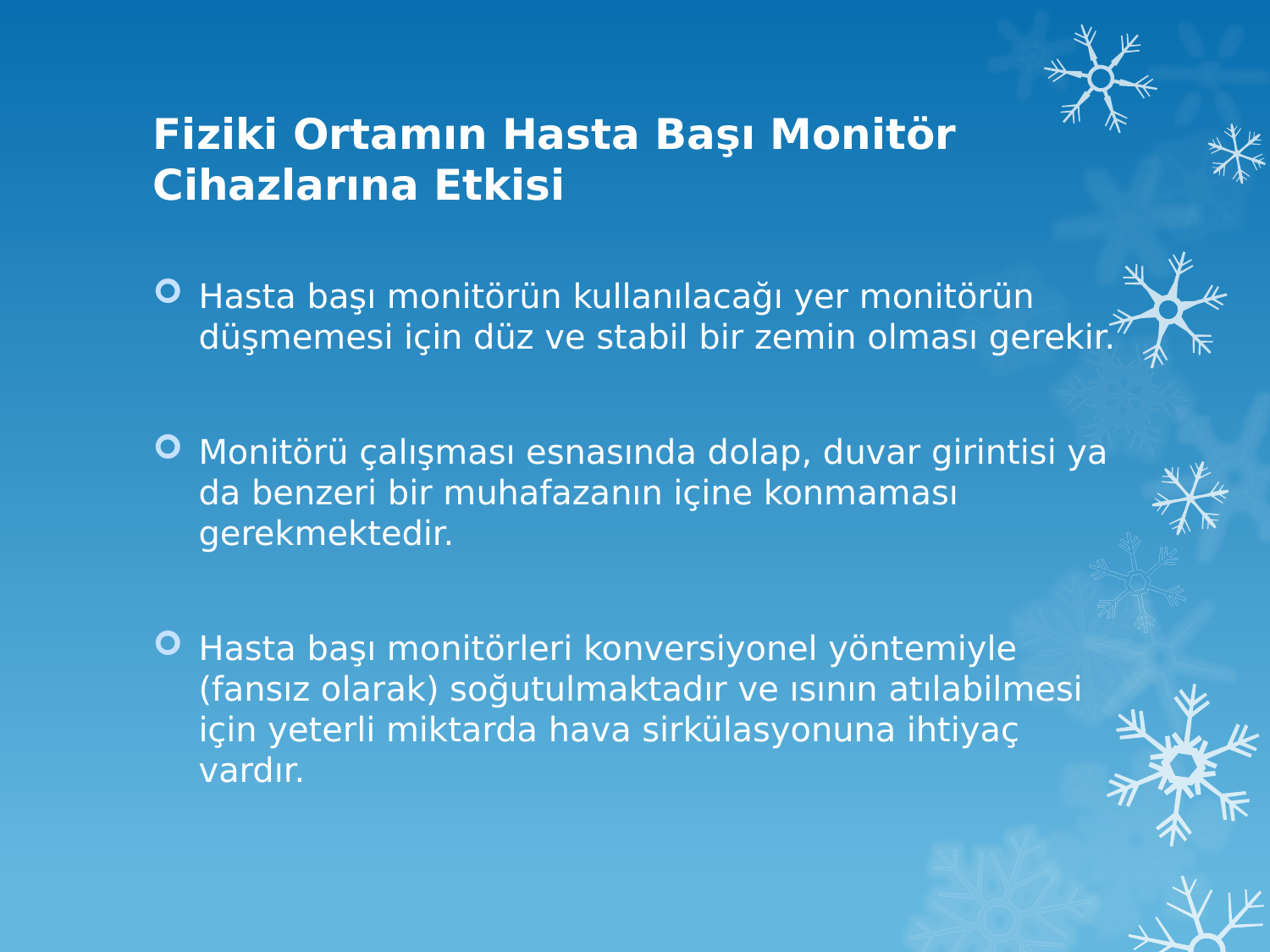

# Fiziki Ortamın Hasta Başı Monitör Cihazlarına Etkisi
Hasta başı monitörün kullanılacağı yer monitörün düşmemesi için düz ve stabil bir zemin olması gerekir.

Monitörü çalışması esnasında dolap, duvar girintisi ya da benzeri bir muhafazanın içine konmaması gerekmektedir.

Hasta başı monitörleri konversiyonel yöntemiyle (fansız olarak) soğutulmaktadır ve ısının atılabilmesi için yeterli miktarda hava sirkülasyonuna ihtiyaç vardır.